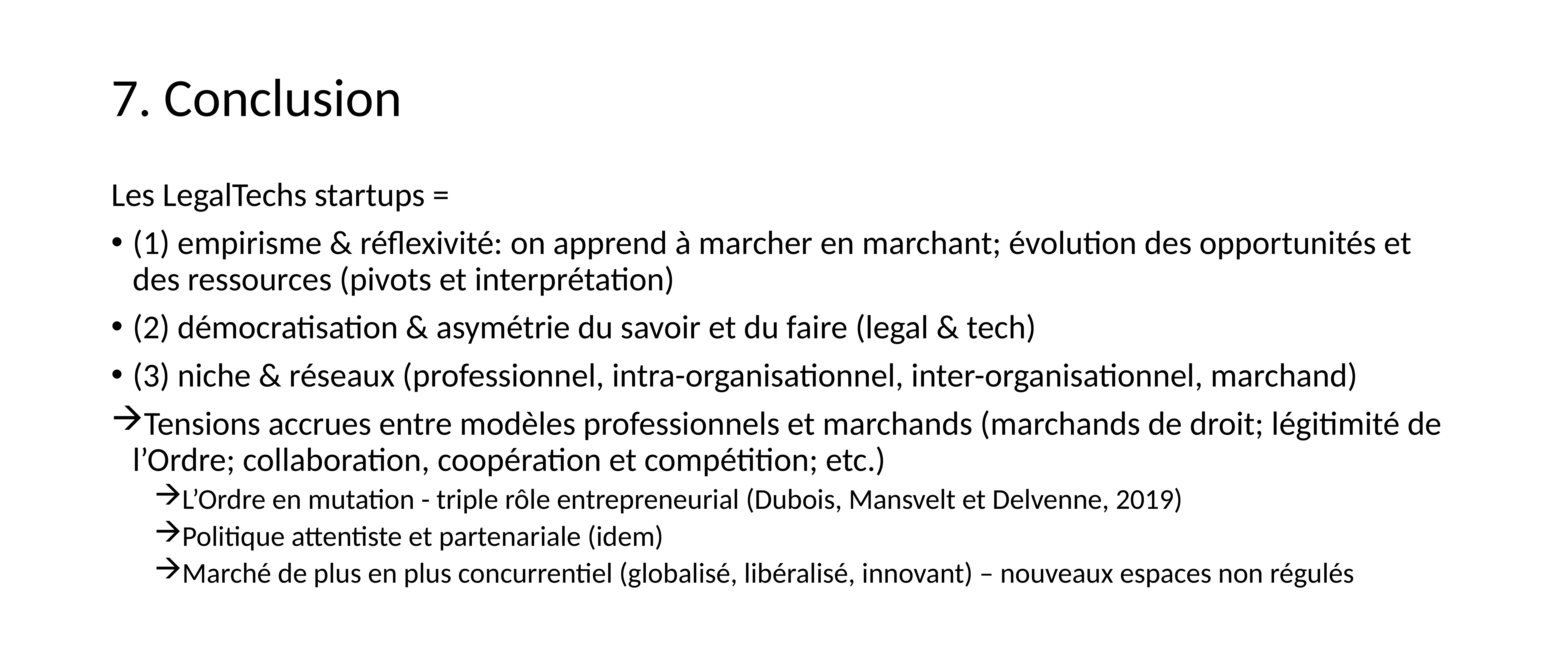

# 7. Conclusion
Les LegalTechs startups =
(1) empirisme & réflexivité: on apprend à marcher en marchant; évolution des opportunités et des ressources (pivots et interprétation)
(2) démocratisation & asymétrie du savoir et du faire (legal & tech)
(3) niche & réseaux (professionnel, intra-organisationnel, inter-organisationnel, marchand)
Tensions accrues entre modèles professionnels et marchands (marchands de droit; légitimité de l’Ordre; collaboration, coopération et compétition; etc.)
L’Ordre en mutation - triple rôle entrepreneurial (Dubois, Mansvelt et Delvenne, 2019)
Politique attentiste et partenariale (idem)
Marché de plus en plus concurrentiel (globalisé, libéralisé, innovant) – nouveaux espaces non régulés